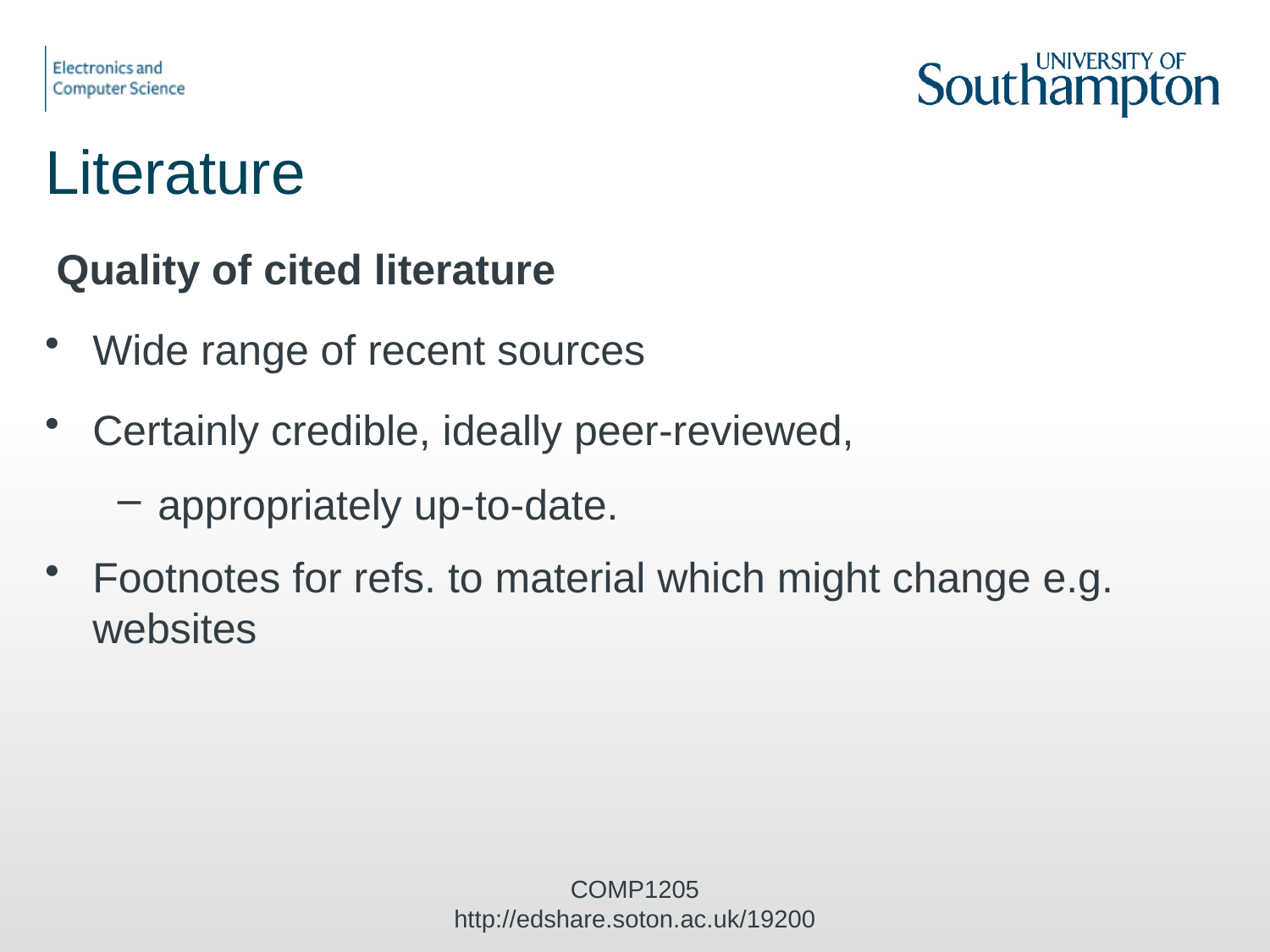

# Literature
Quality of cited literature
Wide range of recent sources
Certainly credible, ideally peer‐reviewed,
appropriately up‐to‐date.
Footnotes for refs. to material which might change e.g. websites

COMP1205 http://edshare.soton.ac.uk/19200